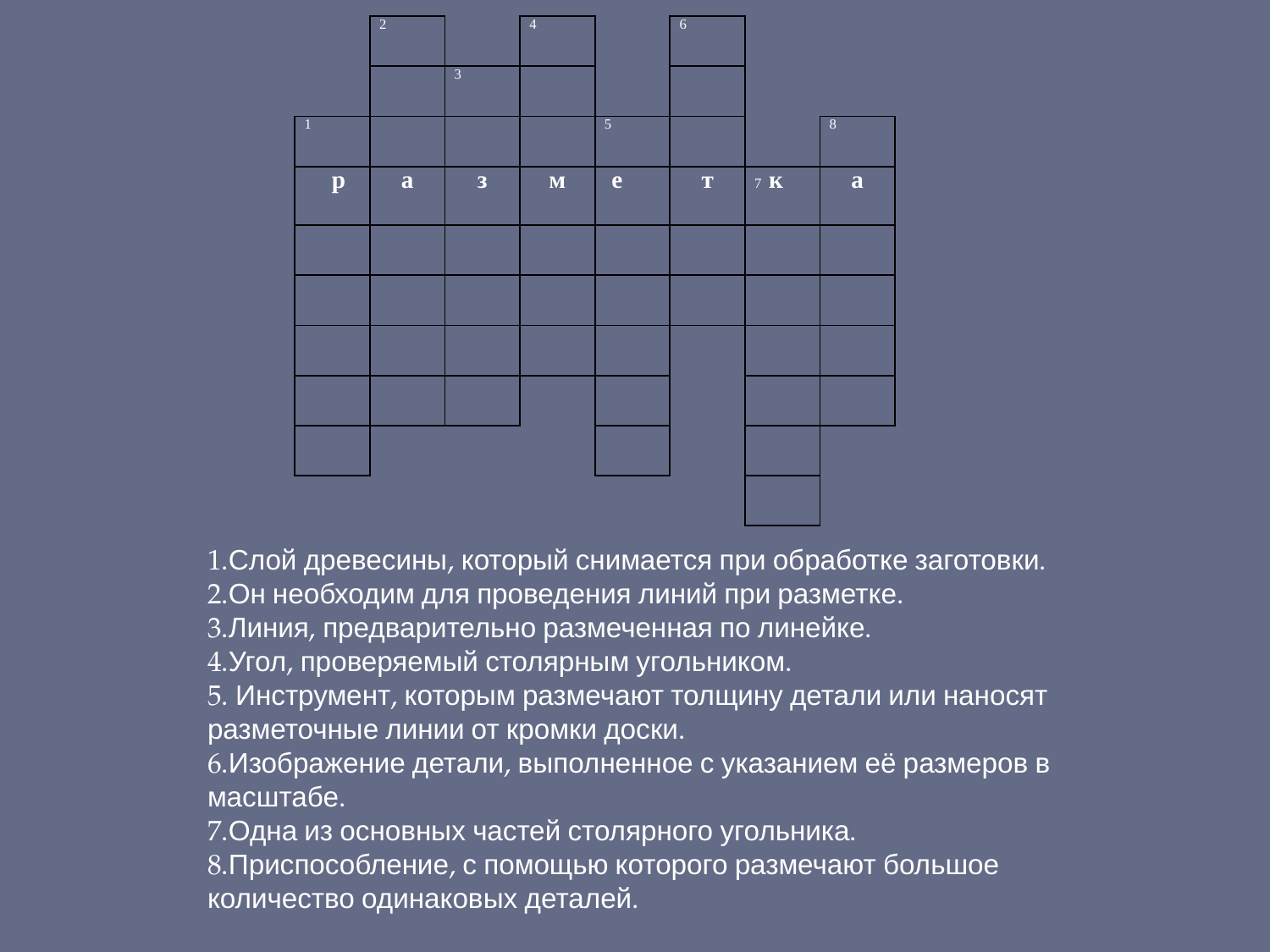

|  | 2 |  | 4 |  | 6 |  |  |
| --- | --- | --- | --- | --- | --- | --- | --- |
|  |  | 3 |  |  |  |  |  |
| 1 |  |  |  | 5 |  |  | 8 |
| р | а | з | м | е | т | 7 к | а |
|  |  |  |  |  |  |  |  |
|  |  |  |  |  |  |  |  |
|  |  |  |  |  |  |  |  |
|  |  |  |  |  |  |  |  |
|  |  |  |  |  |  |  |  |
|  |  |  |  |  |  |  |  |
1.Слой древесины, который снимается при обработке заготовки.
2.Он необходим для проведения линий при разметке.
3.Линия, предварительно размеченная по линейке.
4.Угол, проверяемый столярным угольником.
5. Инструмент, которым размечают толщину детали или наносят разметочные линии от кромки доски.
6.Изображение детали, выполненное с указанием её размеров в масштабе.
7.Одна из основных частей столярного угольника.
8.Приспособление, с помощью которого размечают большое количество одинаковых деталей.